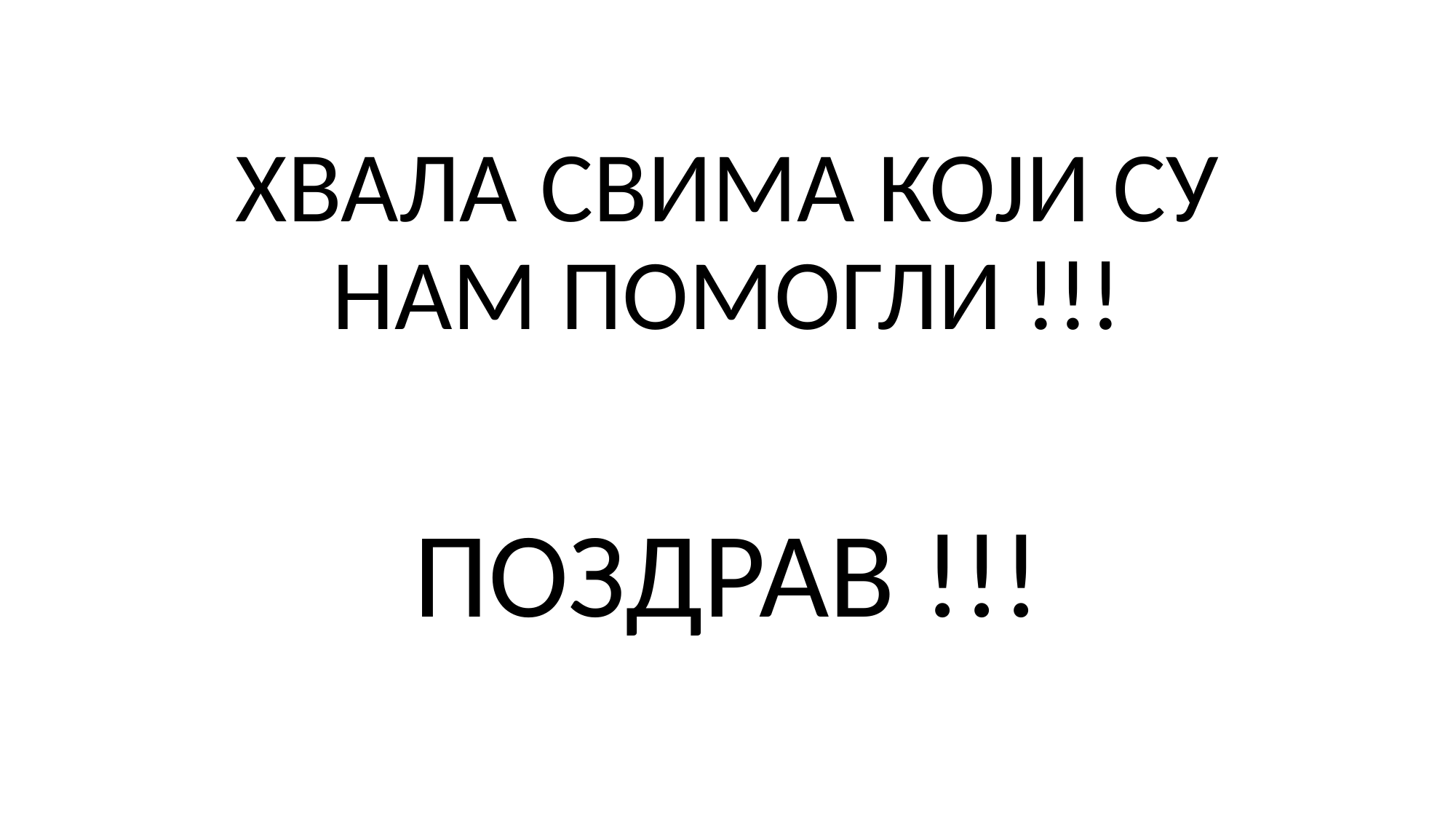

# ХВАЛА СВИМА КОЈИ СУ НАМ ПОМОГЛИ !!!
ПОЗДРАВ !!!